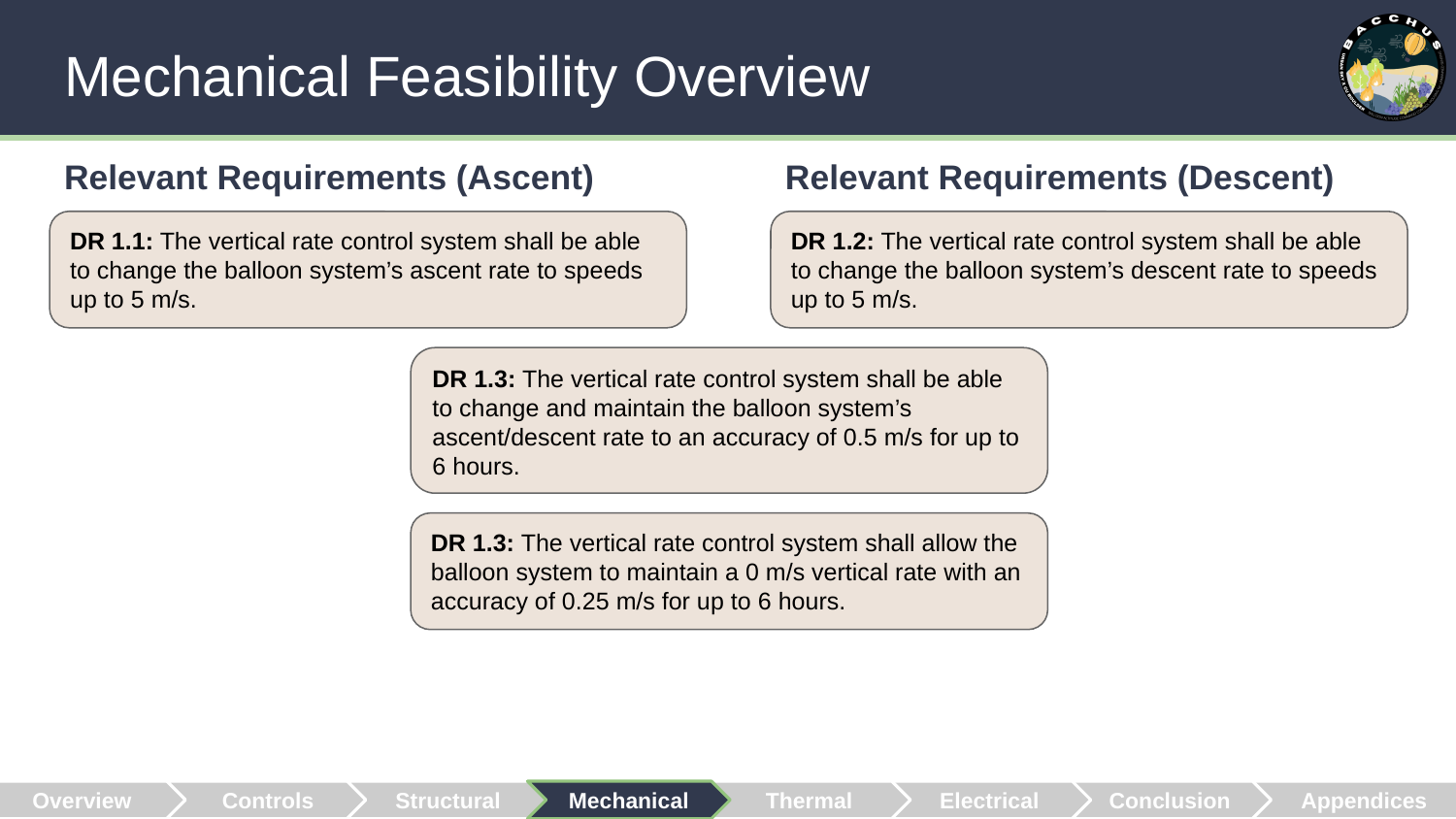

# Mechanical Feasibility Overview
Relevant Requirements (Ascent)
Relevant Requirements (Descent)
DR 1.1: The vertical rate control system shall be able to change the balloon system’s ascent rate to speeds up to 5 m/s.
DR 1.2: The vertical rate control system shall be able to change the balloon system’s descent rate to speeds up to 5 m/s.
DR 1.3: The vertical rate control system shall be able to change and maintain the balloon system’s
ascent/descent rate to an accuracy of 0.5 m/s for up to 6 hours.
DR 1.3: The vertical rate control system shall allow the balloon system to maintain a 0 m/s vertical rate with an accuracy of 0.25 m/s for up to 6 hours.
    Overview
Controls
Structural
Mechanical
Thermal
Electrical
Conclusion
   Appendices